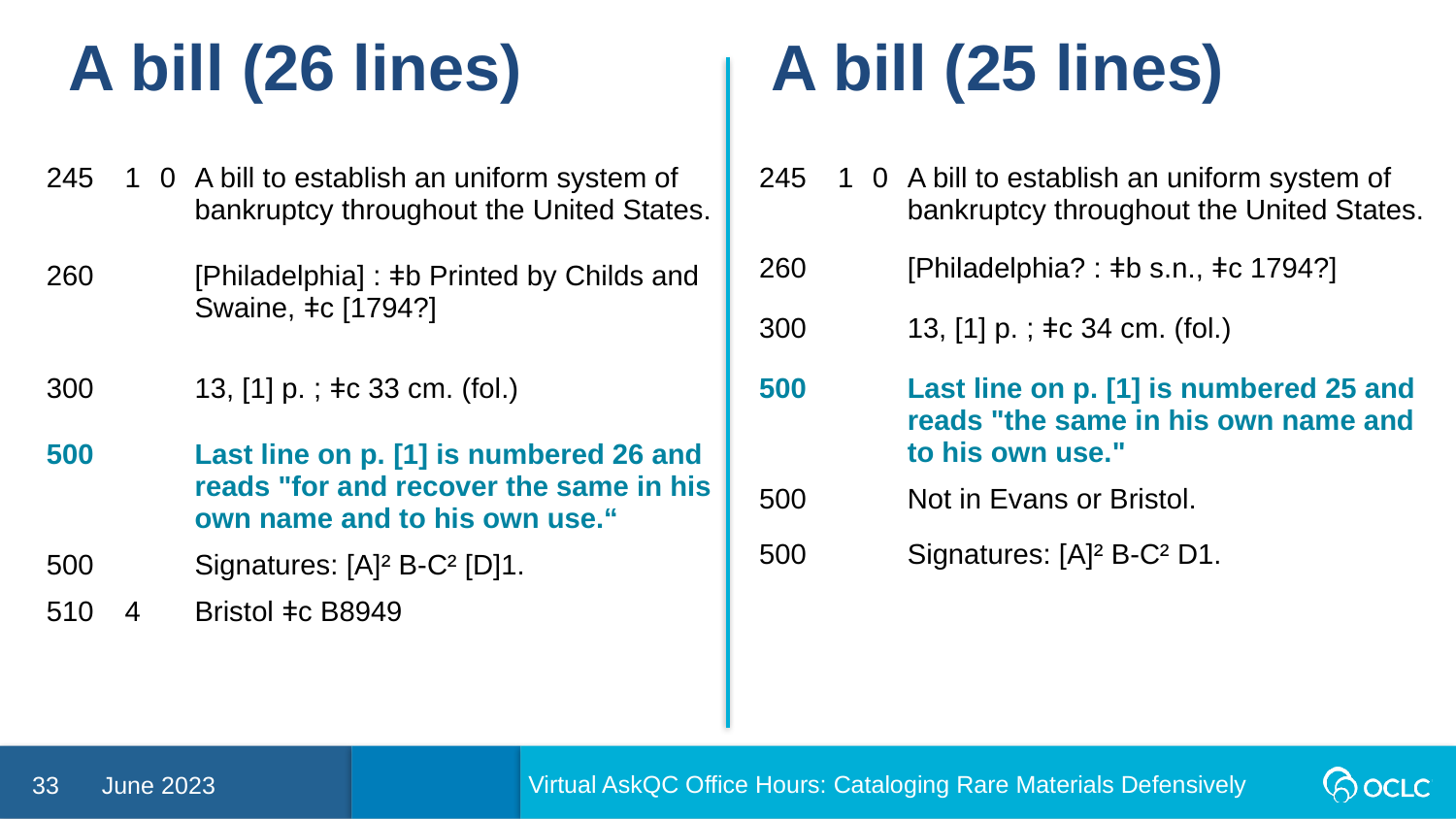

A bill (26 lines)

A bill (25 lines)

| 245 | 1 | 0 | A bill to establish an uniform system of bankruptcy throughout the United States. |
| --- | --- | --- | --- |
| 260 |  |  | [Philadelphia] : ǂb Printed by Childs and Swaine, ǂc [1794?] |
| 300 |  |  | 13, [1] p. ; ǂc 33 cm. (fol.) |
| 500 |  |  | Last line on p. [1] is numbered 26 and reads "for and recover the same in his own name and to his own use.“ |
| 500 |  |  | Signatures: [A]² B-C² [D]1. |
| 510 | 4 |  | Bristol ǂc B8949 |
| 245 | 1 | 0 | A bill to establish an uniform system of bankruptcy throughout the United States. |
| --- | --- | --- | --- |
| 260 |  |  | [Philadelphia? : ǂb s.n., ǂc 1794?] |
| 300 |  |  | 13, [1] p. ; ǂc 34 cm. (fol.) |
| 500 |  |  | Last line on p. [1] is numbered 25 and reads "the same in his own name and to his own use." |
| 500 |  |  | Not in Evans or Bristol. |
| 500 |  |  | Signatures: [A]² B-C² D1. |
Virtual AskQC Office Hours: Cataloging Rare Materials Defensively
33
June 2023